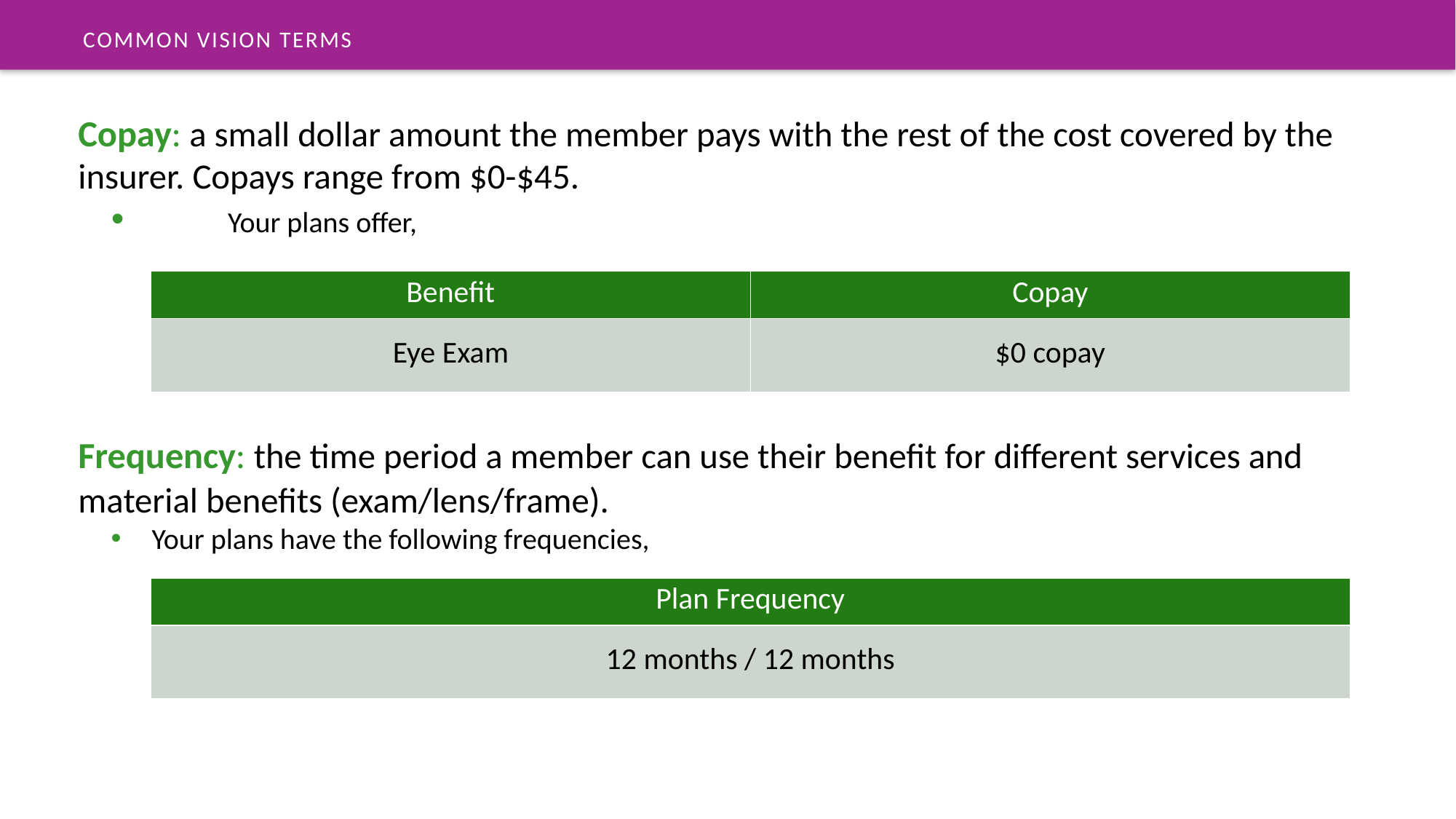

Common vision terms
Copay: a small dollar amount the member pays with the rest of the cost covered by the insurer. Copays range from $0-$45.
	Your plans offer,

Frequency: the time period a member can use their benefit for different services and material benefits (exam/lens/frame).
Your plans have the following frequencies,

| Benefit | Copay |
| --- | --- |
| Eye Exam | $0 copay |
| Plan Frequency |
| --- |
| 12 months / 12 months |